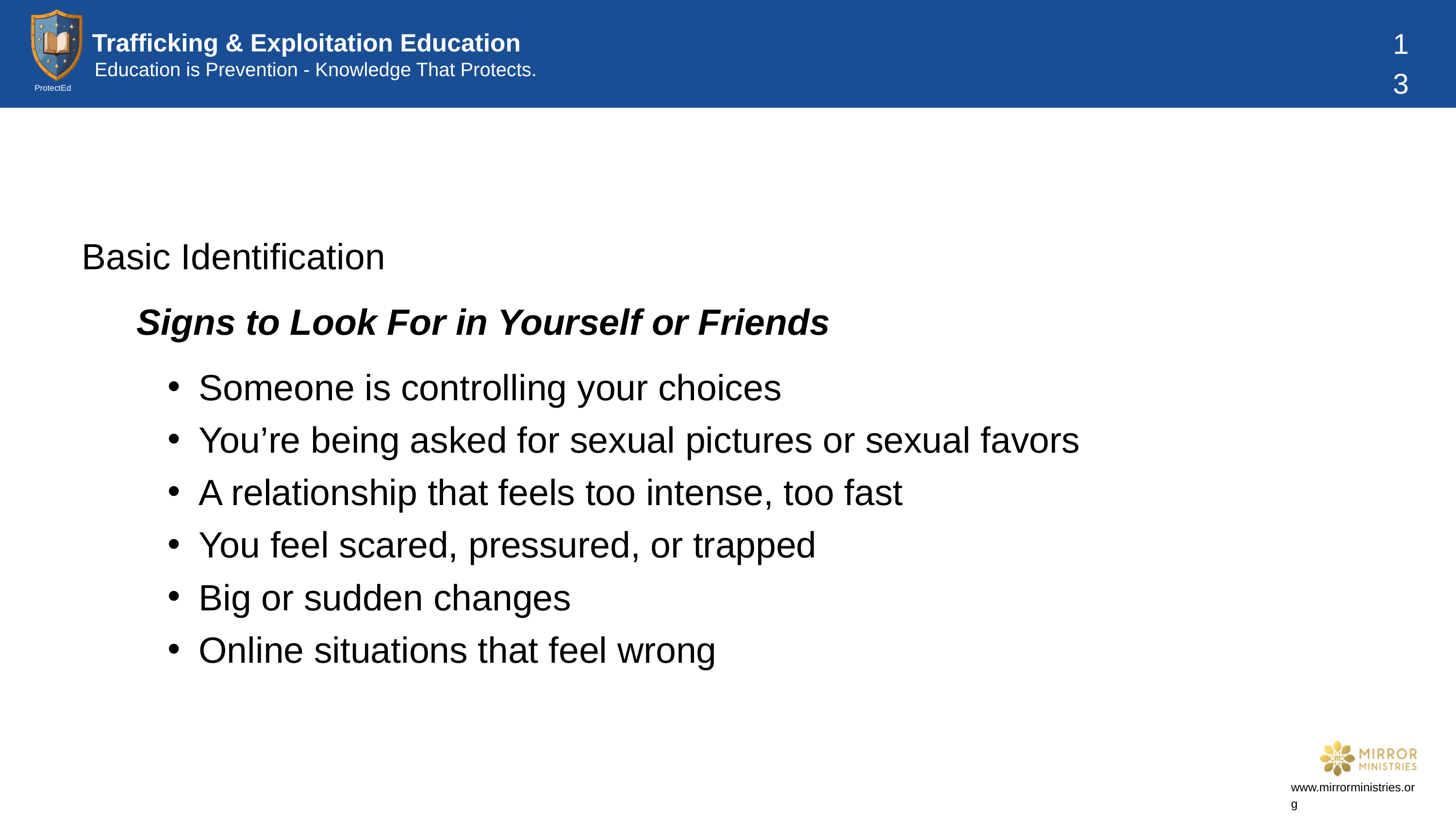

13
Trafficking & Exploitation Education
Education is Prevention - Knowledge That Protects.
ProtectEd
Basic Identification
Signs to Look For in Yourself or Friends
Someone is controlling your choices
You’re being asked for sexual pictures or sexual favors
A relationship that feels too intense, too fast
You feel scared, pressured, or trapped
Big or sudden changes
Online situations that feel wrong

www.mirrorministries.org